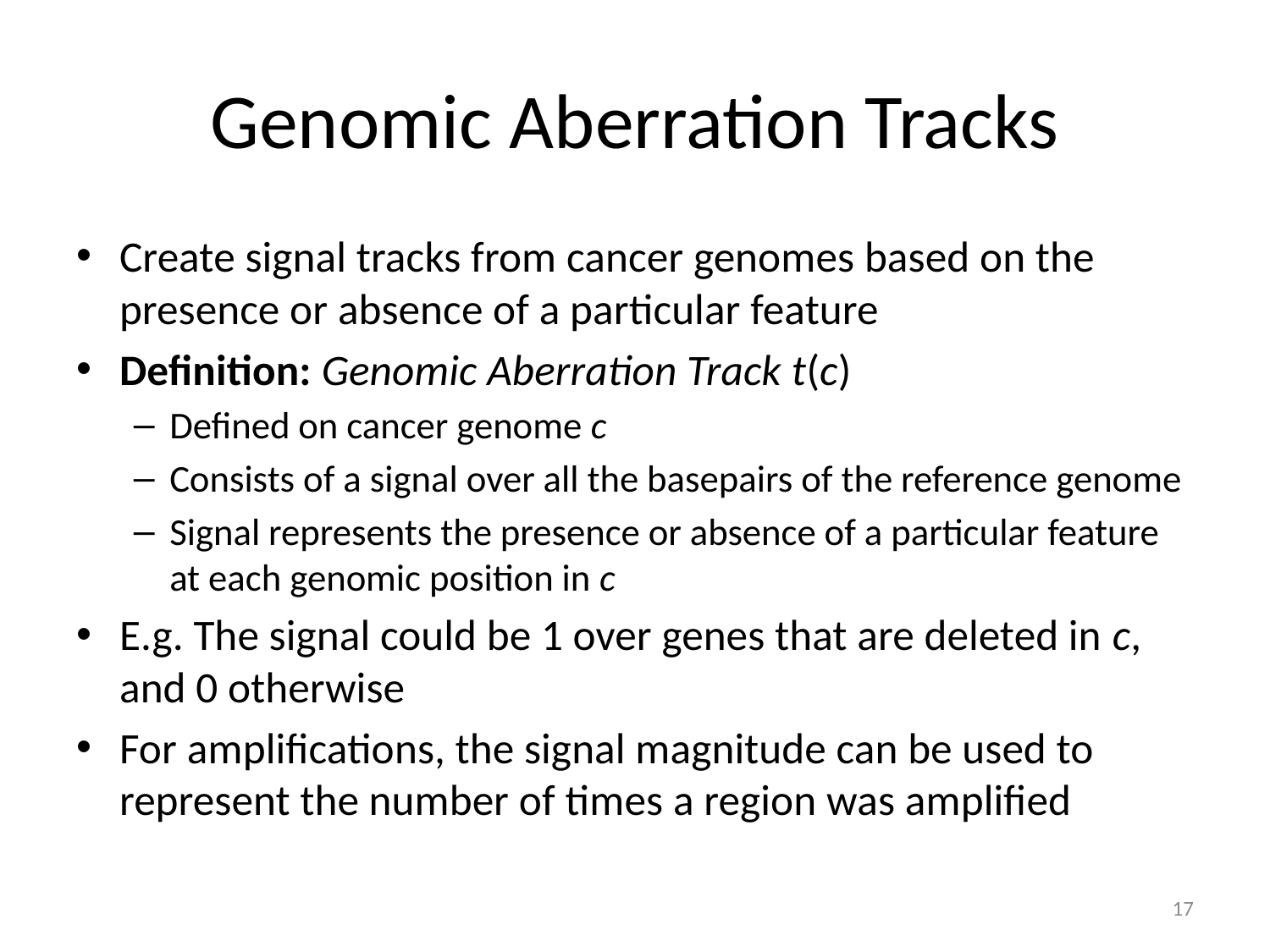

# Genomic Aberration Tracks
Create signal tracks from cancer genomes based on the presence or absence of a particular feature
Definition: Genomic Aberration Track t(c)
Defined on cancer genome c
Consists of a signal over all the basepairs of the reference genome
Signal represents the presence or absence of a particular feature at each genomic position in c
E.g. The signal could be 1 over genes that are deleted in c, and 0 otherwise
For amplifications, the signal magnitude can be used to represent the number of times a region was amplified

17